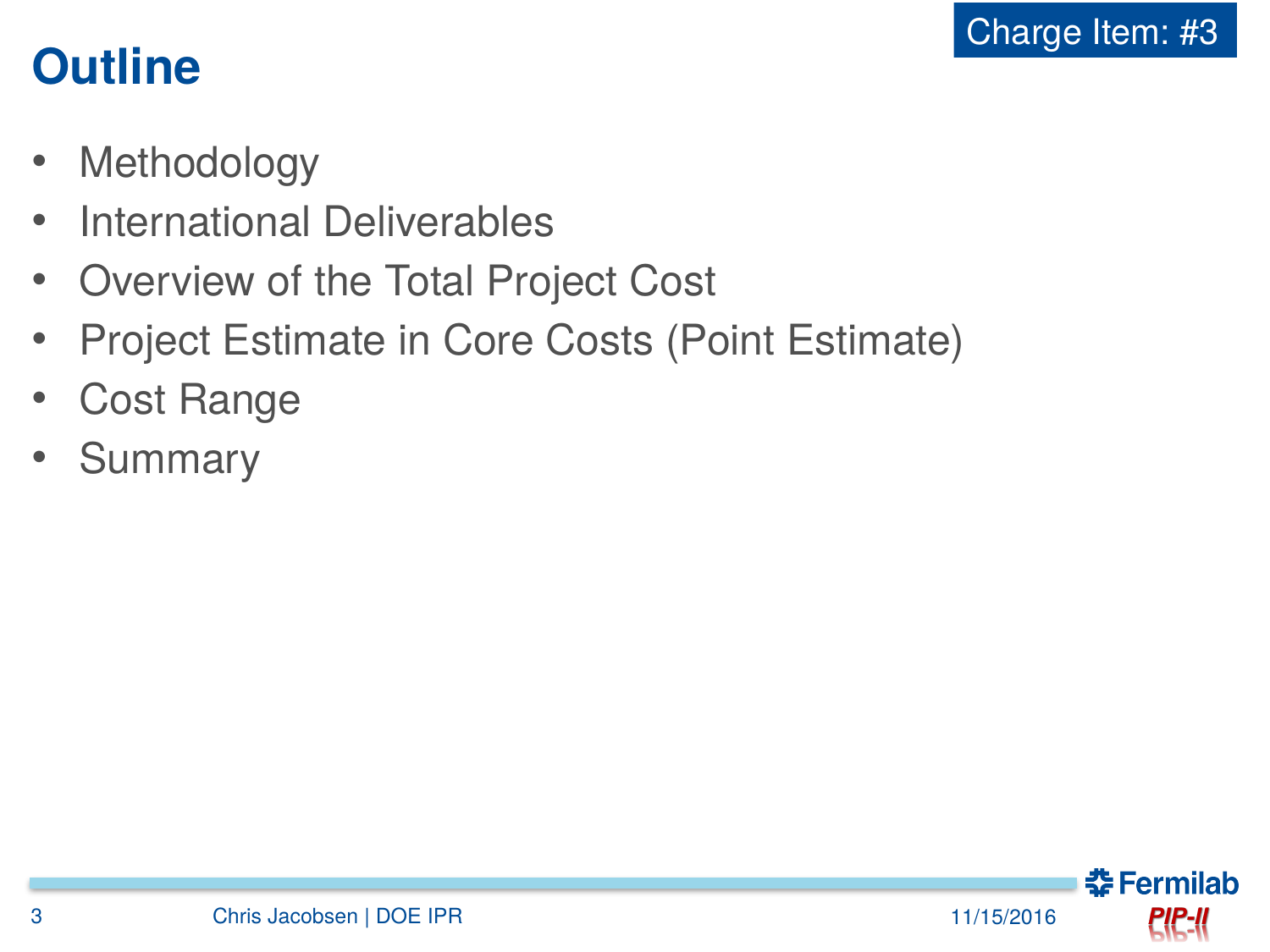

Charge Item: #3
# Outline
Methodology
International Deliverables
Overview of the Total Project Cost
Project Estimate in Core Costs (Point Estimate)
Cost Range
Summary
3
Chris Jacobsen | DOE IPR
11/15/2016